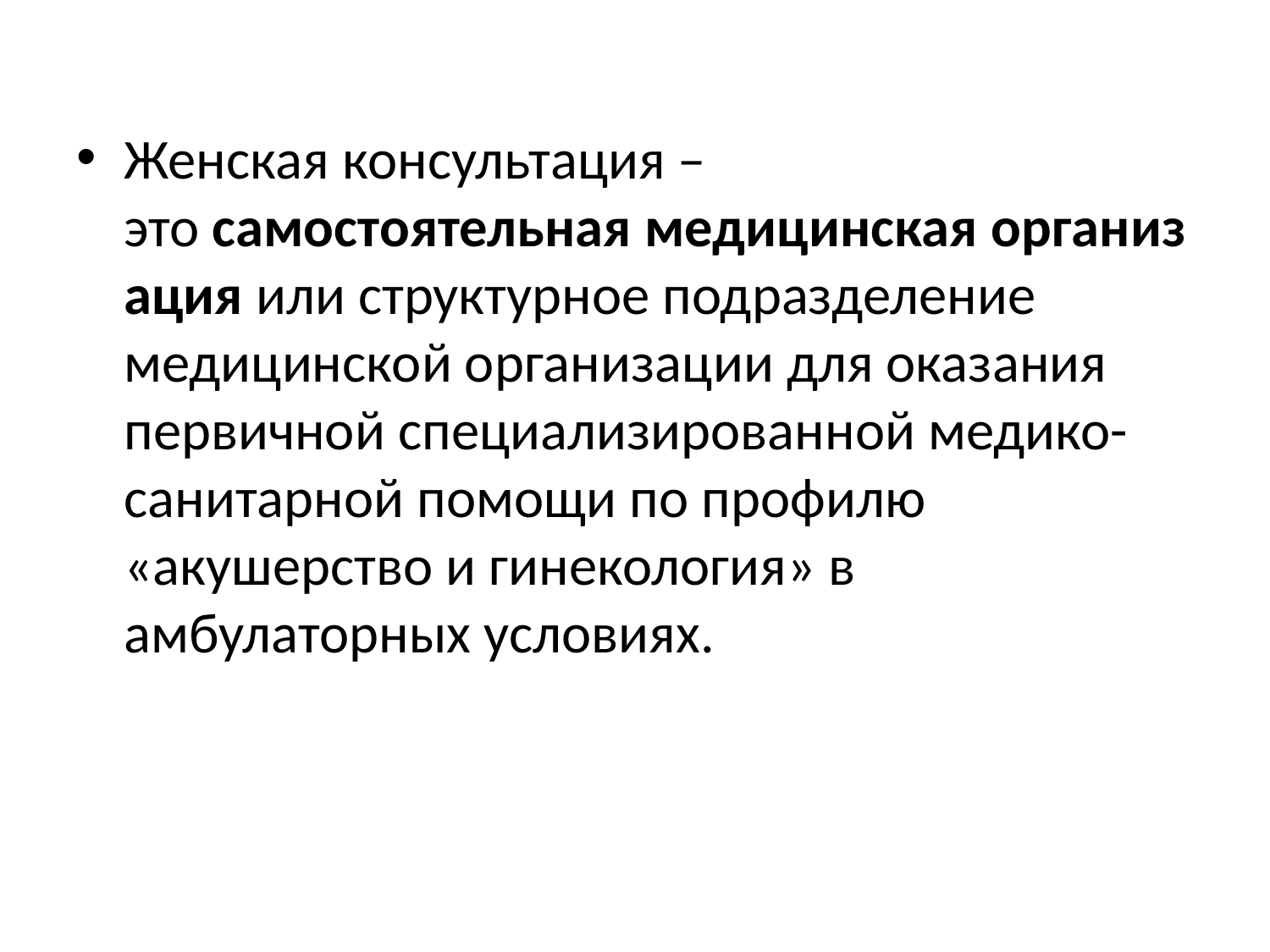

Женская консультация – это самостоятельная медицинская организация или структурное подразделение медицинской организации для оказания первичной специализированной медико-санитарной помощи по профилю «акушерство и гинекология» в амбулаторных условиях.